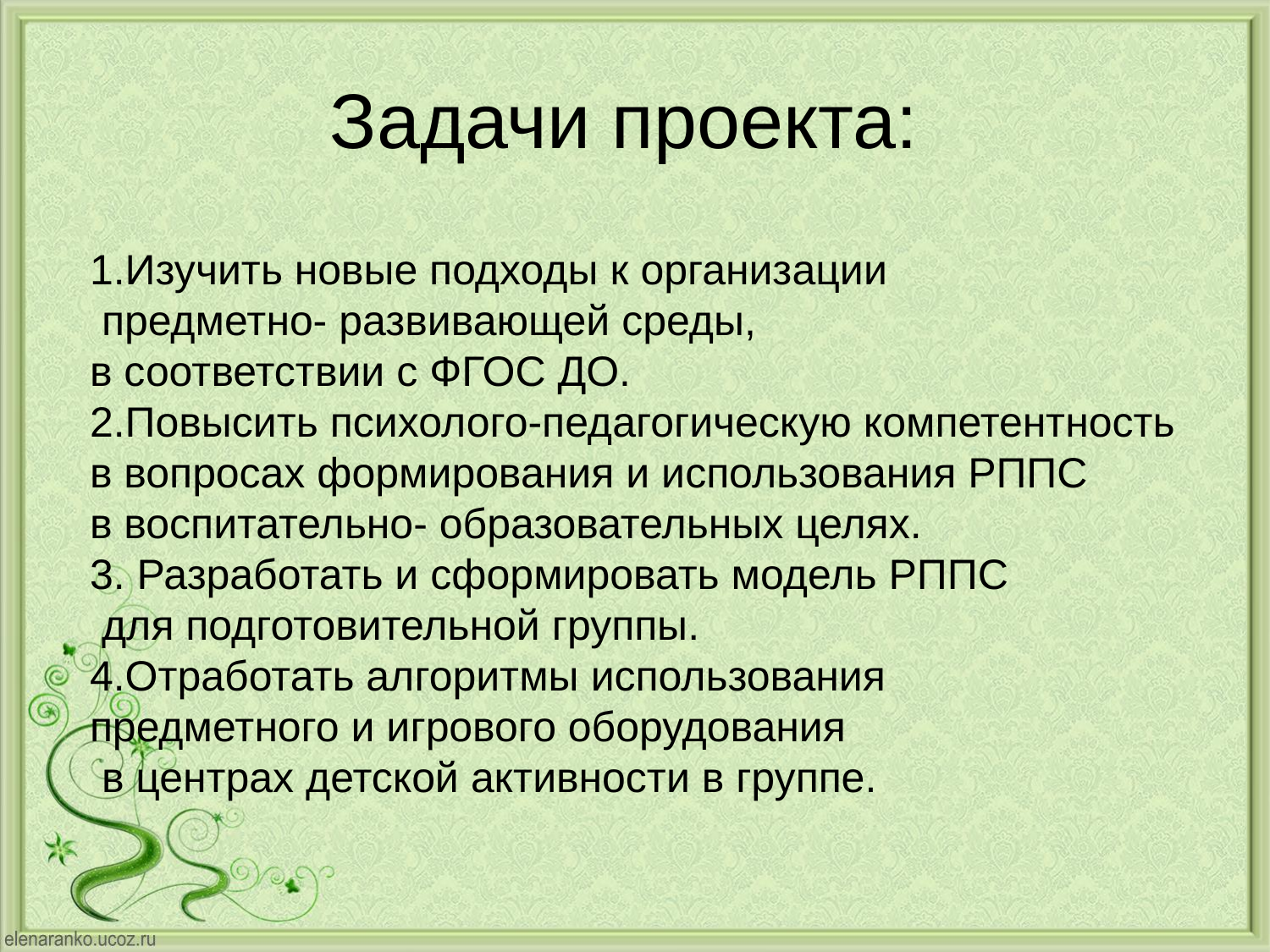

Задачи проекта:
1.Изучить новые подходы к организации
 предметно- развивающей среды,
в соответствии с ФГОС ДО.
2.Повысить психолого-педагогическую компетентность
в вопросах формирования и использования РППС
в воспитательно- образовательных целях.
3. Разработать и сформировать модель РППС
 для подготовительной группы.
4.Отработать алгоритмы использования
предметного и игрового оборудования
 в центрах детской активности в группе.